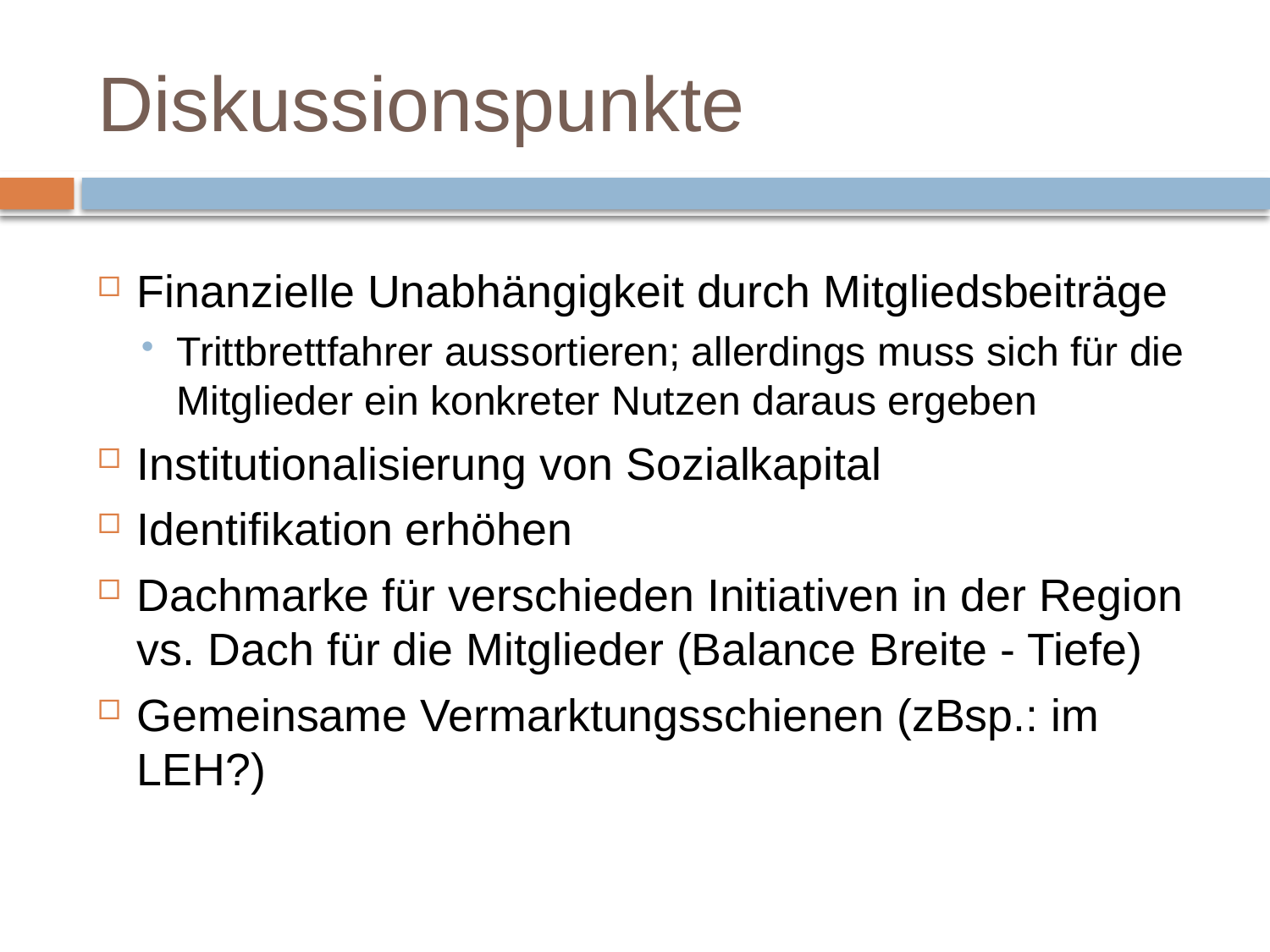

# Diskussionspunkte
Finanzielle Unabhängigkeit durch Mitgliedsbeiträge
Trittbrettfahrer aussortieren; allerdings muss sich für die Mitglieder ein konkreter Nutzen daraus ergeben
Institutionalisierung von Sozialkapital
Identifikation erhöhen
Dachmarke für verschieden Initiativen in der Region vs. Dach für die Mitglieder (Balance Breite - Tiefe)
Gemeinsame Vermarktungsschienen (zBsp.: im LEH?)